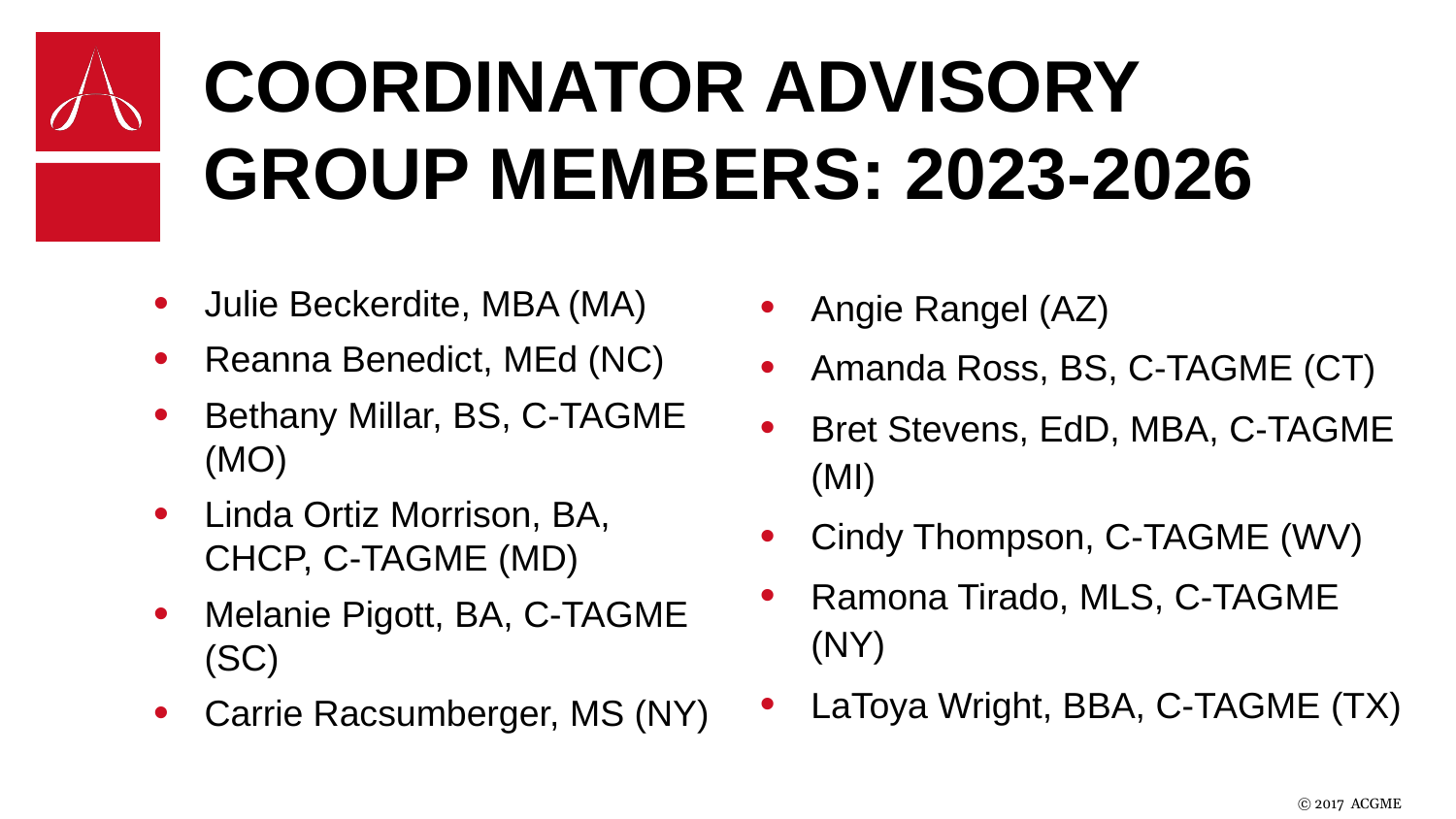

# Coordinator Advisory Group Members: 2023-2026
Julie Beckerdite, MBA (MA)
Reanna Benedict, MEd (NC)
Bethany Millar, BS, C-TAGME (MO)
Linda Ortiz Morrison, BA, CHCP, C-TAGME (MD)
Melanie Pigott, BA, C-TAGME (SC)
Carrie Racsumberger, MS (NY)
Angie Rangel (AZ)
Amanda Ross, BS, C-TAGME (CT)
Bret Stevens, EdD, MBA, C-TAGME (MI)
Cindy Thompson, C-TAGME (WV)
Ramona Tirado, MLS, C-TAGME (NY)
LaToya Wright, BBA, C-TAGME (TX)